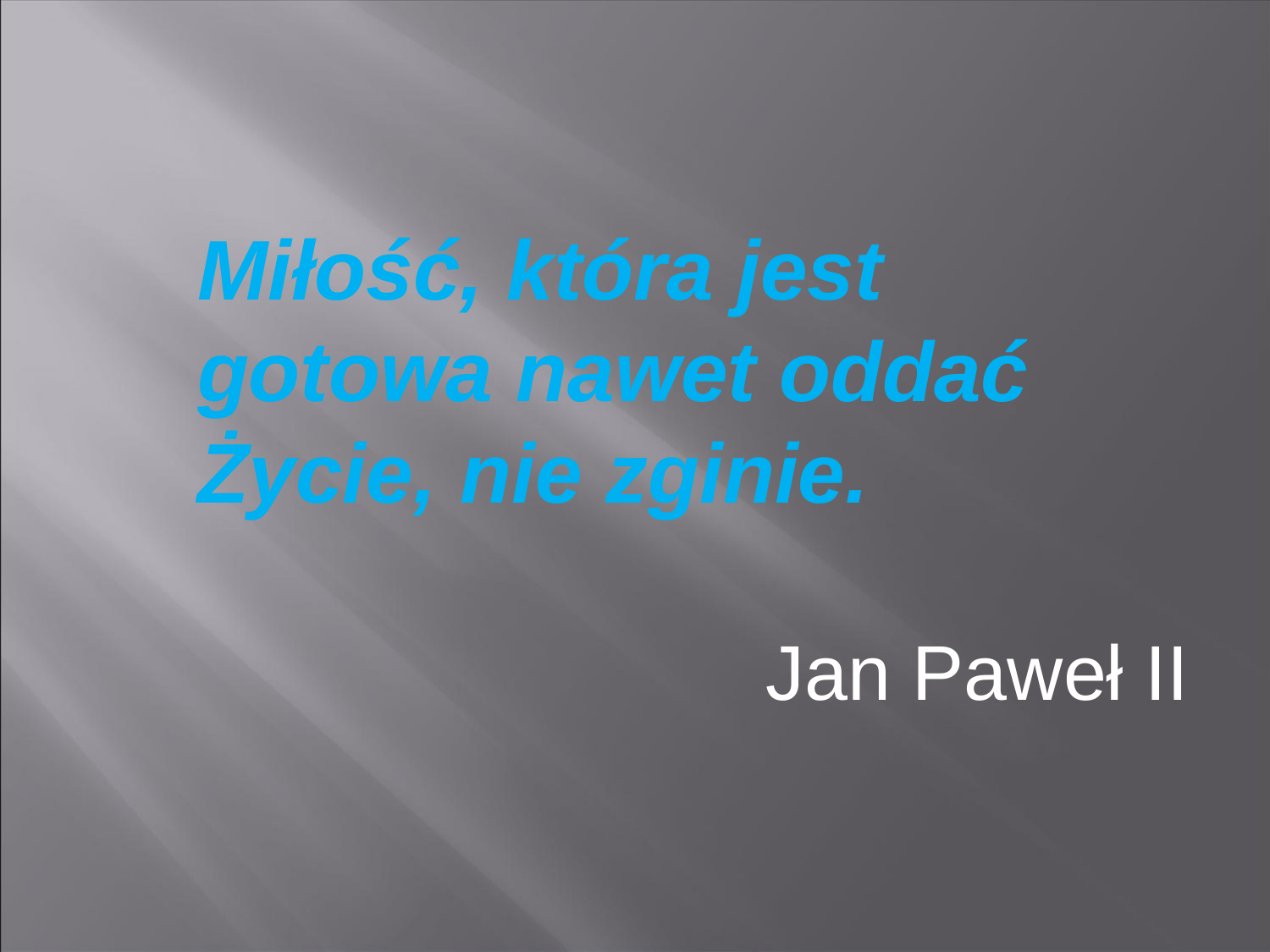

Miłość, która jest gotowa nawet oddać Życie, nie zginie.
Jan Paweł II